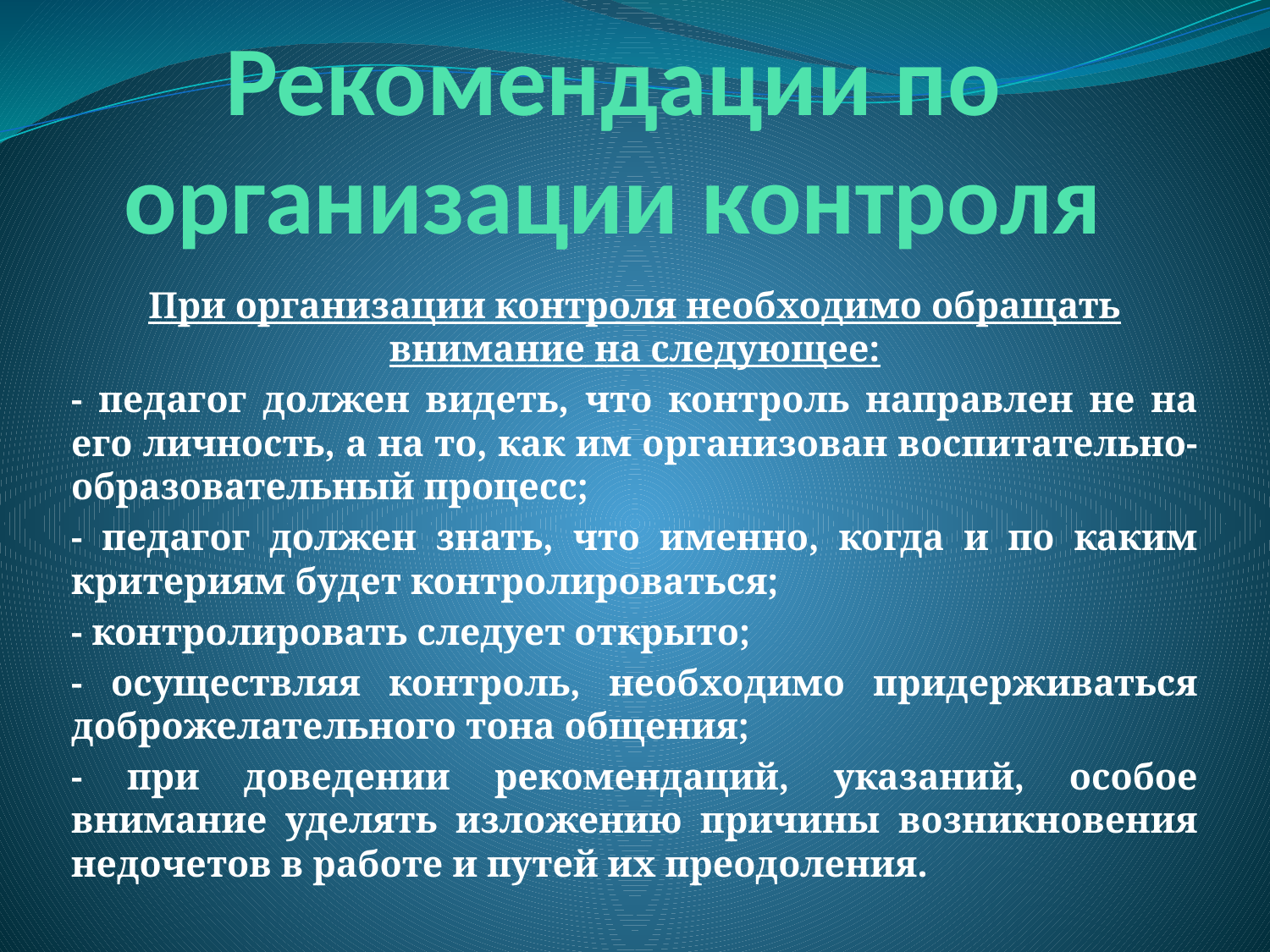

# Рекомендации по организации контроля
При организации контроля необходимо обращать внимание на следующее:
- педагог должен видеть, что контроль направлен не на его личность, а на то, как им организован воспитательно-образовательный процесс;
- педагог должен знать, что именно, когда и по каким критериям будет контролироваться;
- контролировать следует открыто;
- осуществляя контроль, необходимо придерживаться доброжелательного тона общения;
- при доведении рекомендаций, указаний, особое внимание уделять изложению причины возникновения недочетов в работе и путей их преодоления.